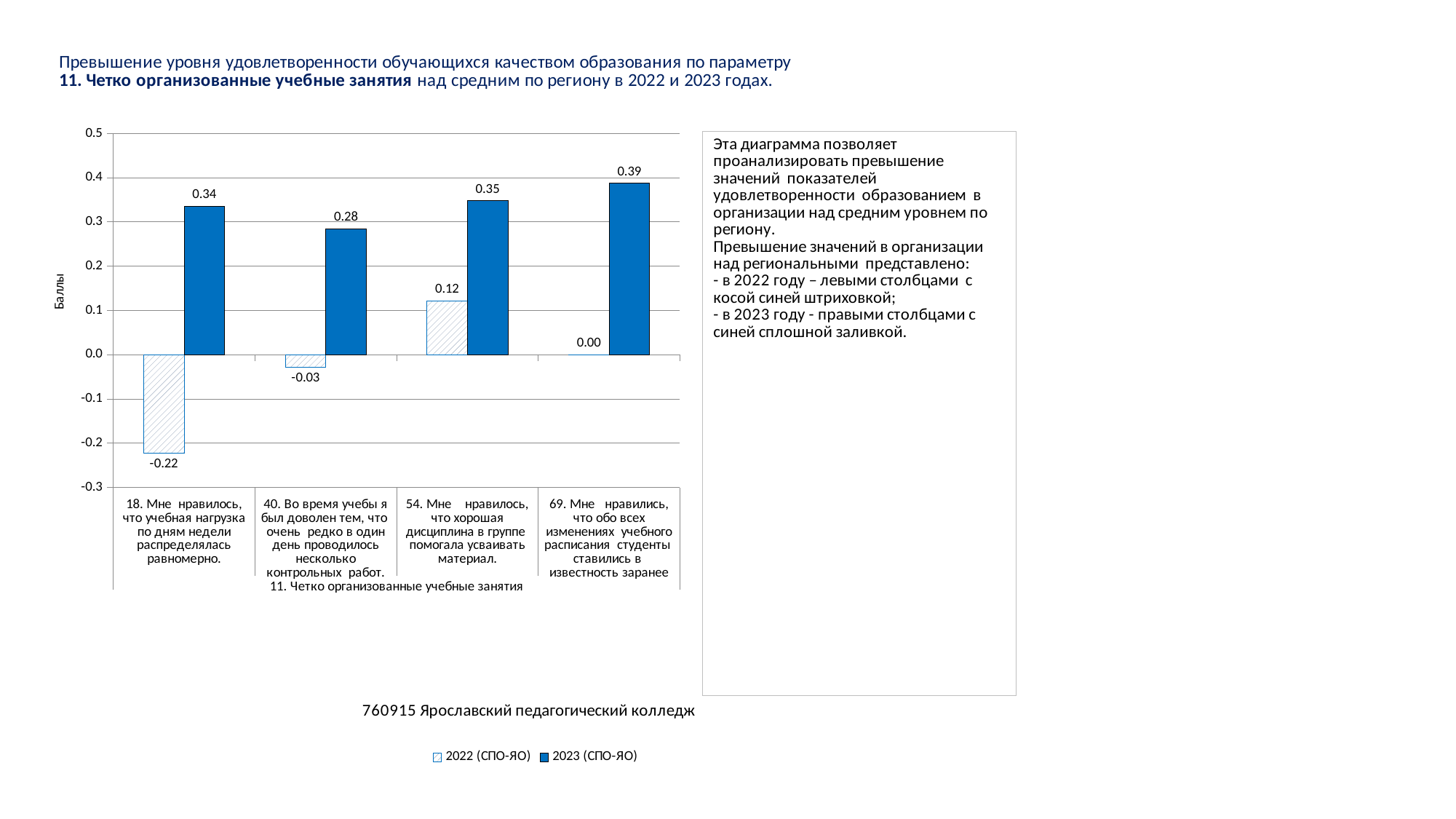

### Chart

| Category | 2022 (СПО-ЯО) | 2023 (СПО-ЯО) |
|---|---|---|
| 18. Мне  нравилось, что учебная нагрузка по дням недели распределялась равномерно. | -0.22235716500725067 | 0.33572535095779 |
| 40. Во время учебы я был доволен тем, что  очень  редко в один день проводилось несколько контрольных  работ. | -0.028157488137090958 | 0.2849124189457779 |
| 54. Мне    нравилось, что хорошая дисциплина в группе  помогала усваивать материал. | 0.12206151681028299 | 0.3479672552828994 |
| 69. Мне   нравились, что обо всех изменениях  учебного расписания  студенты  ставились в  известность заранее | 0.00027305217915873925 | 0.3877625076033091 |